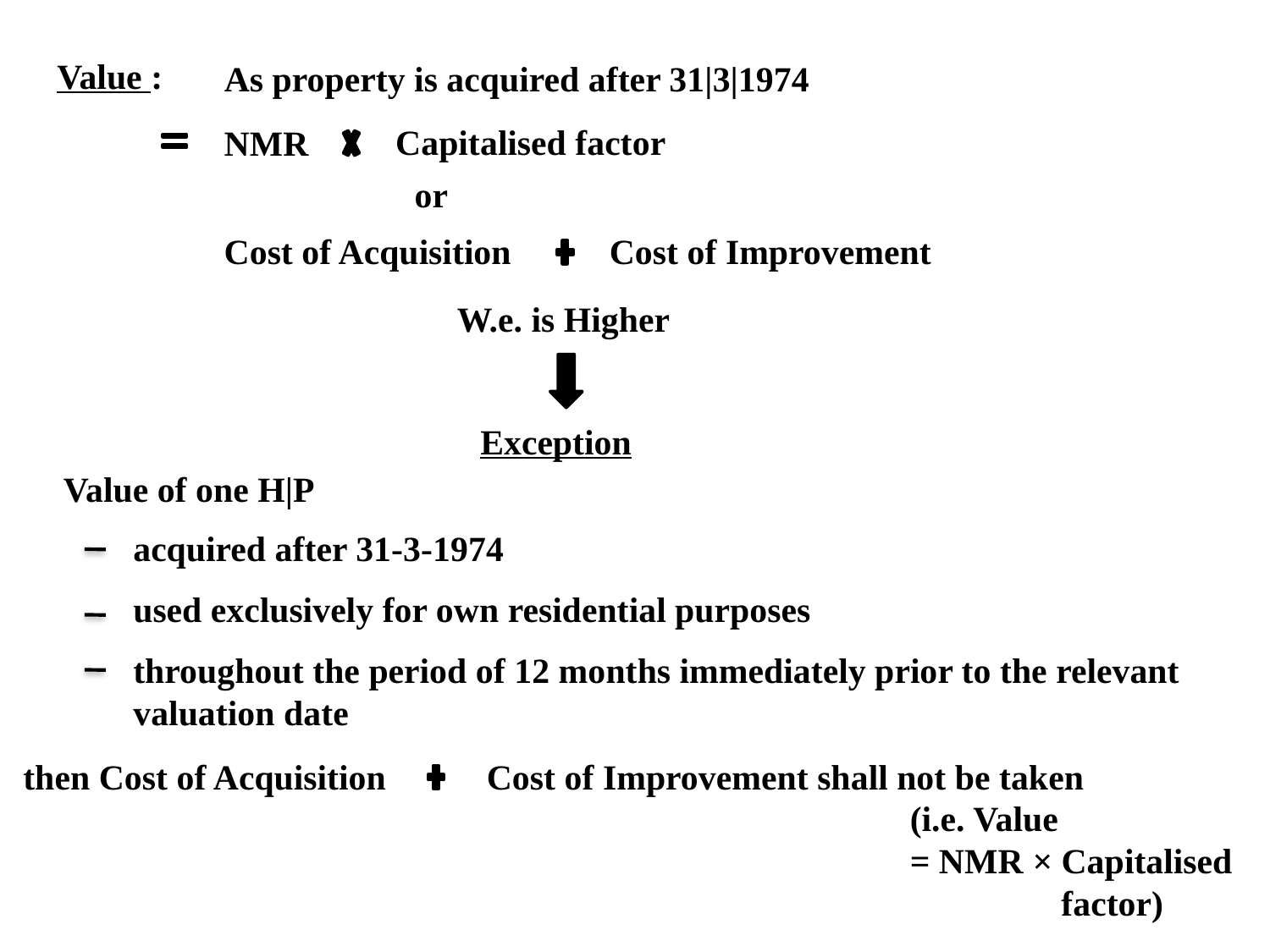

Value :
As property is acquired after 31|3|1974
Capitalised factor
NMR

or
Cost of Acquisition
Cost of Improvement

W.e. is Higher

Exception
Value of one H|P
acquired after 31-3-1974
used exclusively for own residential purposes
throughout the period of 12 months immediately prior to the relevant valuation date
then Cost of Acquisition
Cost of Improvement shall not be taken

(i.e. Value
= NMR × Capitalised
                 factor)